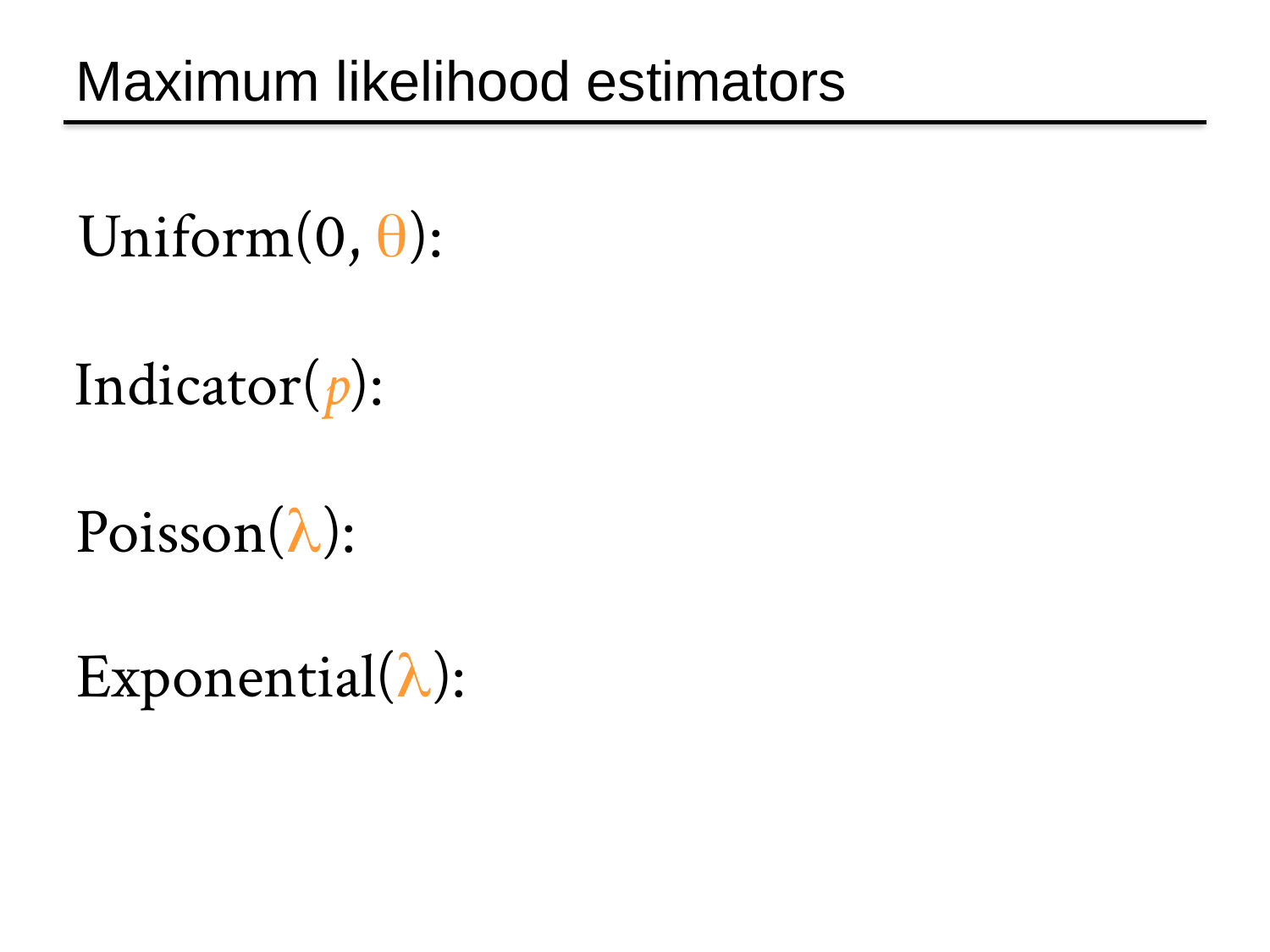

# Maximum likelihood estimators
Uniform(0, θ):
Indicator(p):
Poisson(λ):
Exponential(λ):